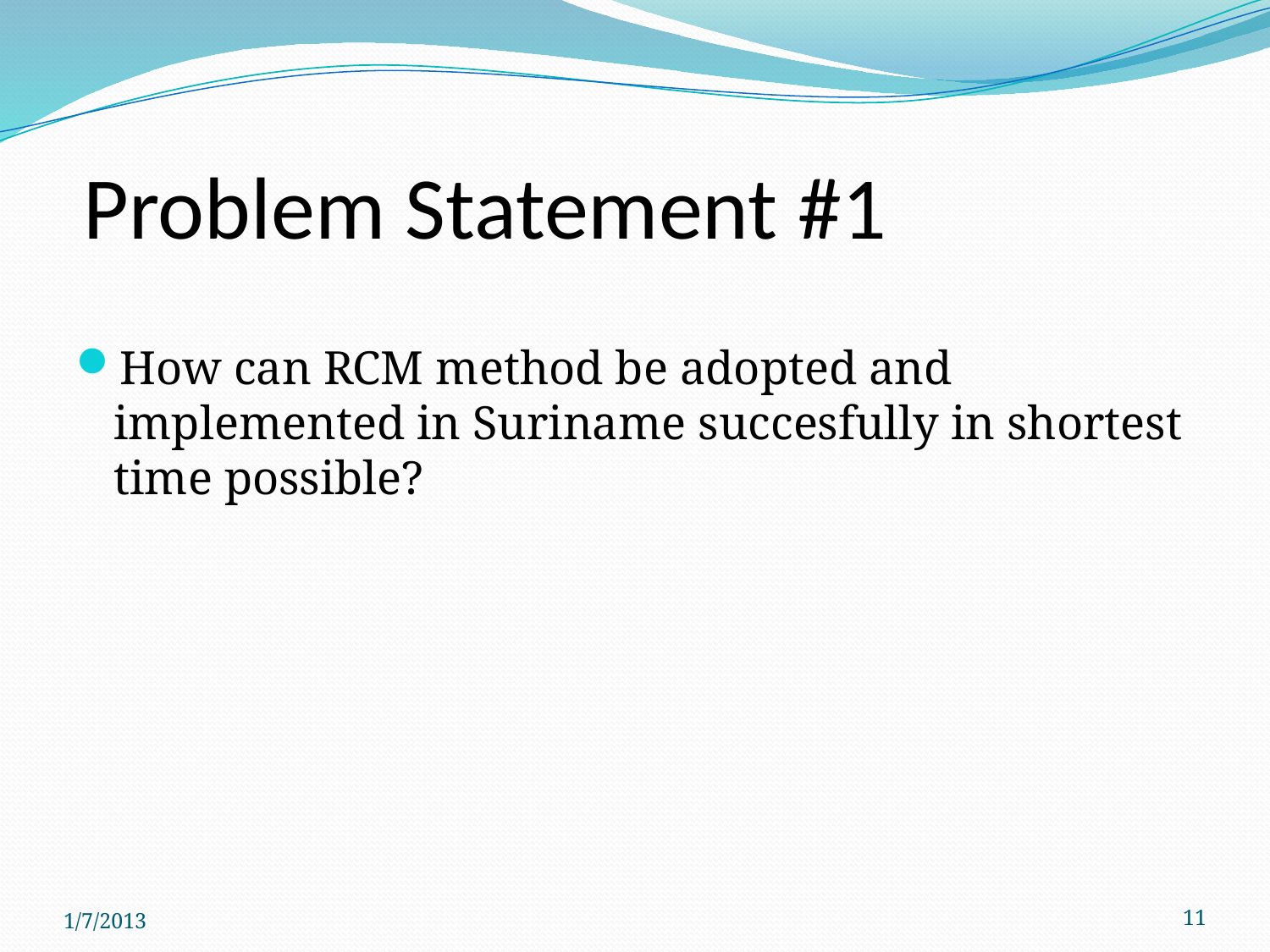

# Problem Statement #1

How can RCM method be adopted and implemented in Suriname succesfully in shortest time possible?
1/7/2013
11